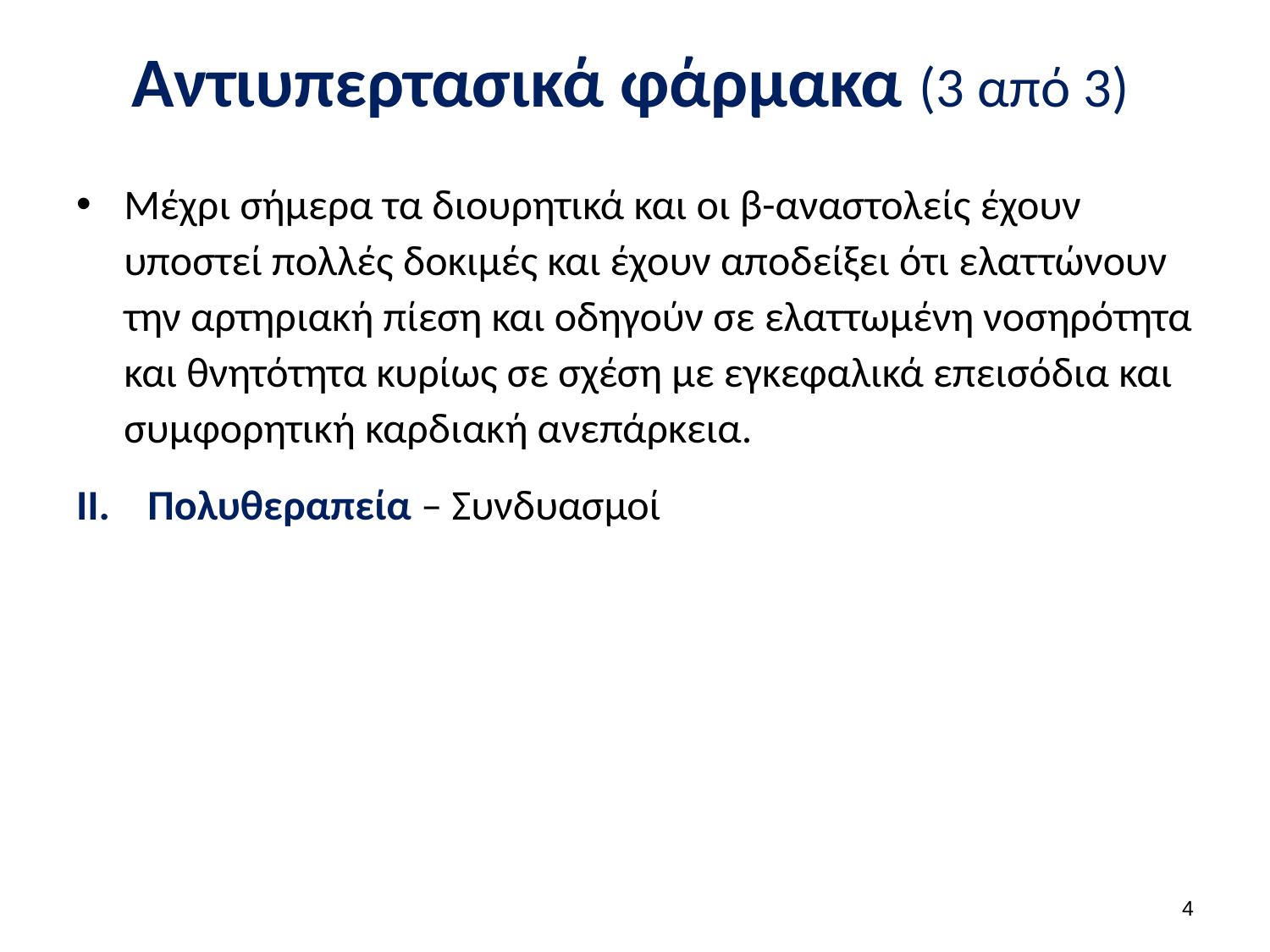

# Αντιυπερτασικά φάρμακα (3 από 3)
Μέχρι σήμερα τα διουρητικά και οι β-αναστολείς έχουν υποστεί πολλές δοκιμές και έχουν αποδείξει ότι ελαττώνουν την αρτηριακή πίεση και οδηγούν σε ελαττωμένη νοσηρότητα και θνητότητα κυρίως σε σχέση με εγκεφαλικά επεισόδια και συμφορητική καρδιακή ανεπάρκεια.
Πολυθεραπεία – Συνδυασμοί
4